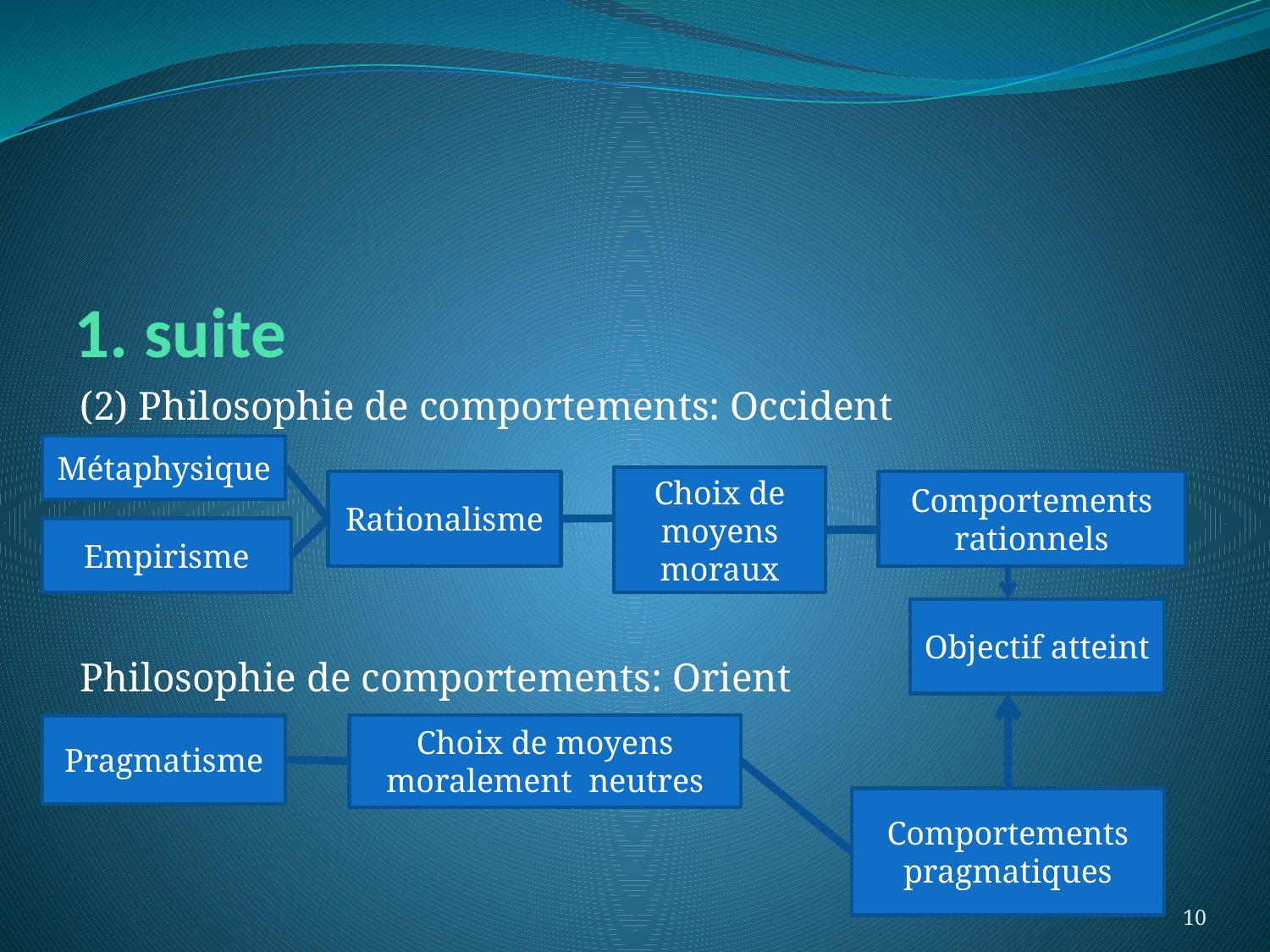

# 1. suite
(2) Philosophie de comportements: Occident

Philosophie de comportements: Orient
Métaphysique
Choix de moyens moraux
Rationalisme
Comportements rationnels
Empirisme
Objectif atteint
Choix de moyens moralement  neutres
Pragmatisme
Comportements pragmatiques
10